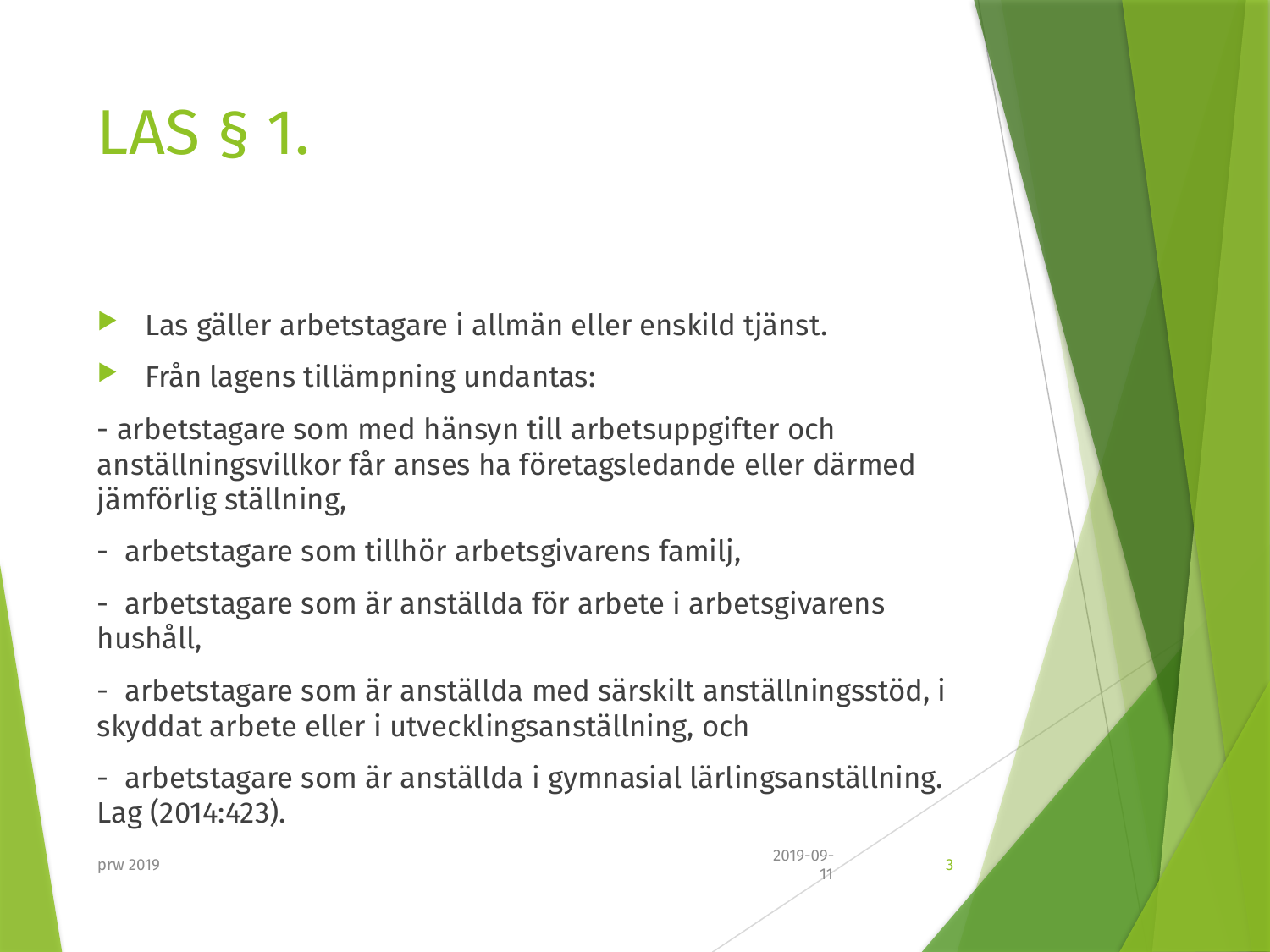

# LAS § 1.
Las gäller arbetstagare i allmän eller enskild tjänst.
Från lagens tillämpning undantas:
- arbetstagare som med hänsyn till arbetsuppgifter och anställningsvillkor får anses ha företagsledande eller därmed jämförlig ställning,
-  arbetstagare som tillhör arbetsgivarens familj,
-  arbetstagare som är anställda för arbete i arbetsgivarens hushåll,
-  arbetstagare som är anställda med särskilt anställningsstöd, i skyddat arbete eller i utvecklingsanställning, och
-  arbetstagare som är anställda i gymnasial lärlingsanställning. Lag (2014:423).

prw 2019
2019-09-11
3